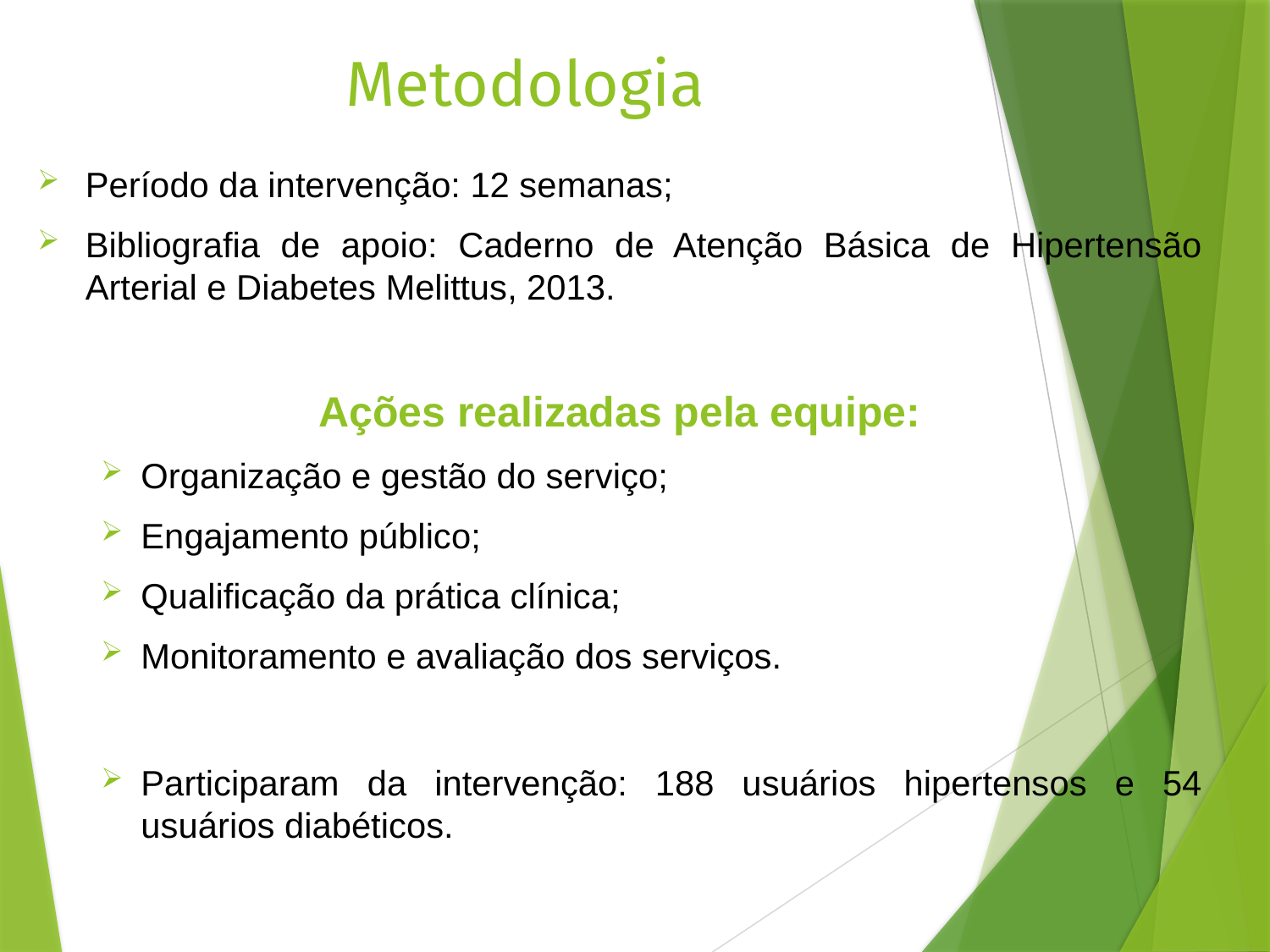

# Metodologia
Período da intervenção: 12 semanas;
Bibliografia de apoio: Caderno de Atenção Básica de Hipertensão Arterial e Diabetes Melittus, 2013.

Ações realizadas pela equipe:
Organização e gestão do serviço;
Engajamento público;
Qualificação da prática clínica;
Monitoramento e avaliação dos serviços.

Participaram da intervenção: 188 usuários hipertensos e 54 usuários diabéticos.